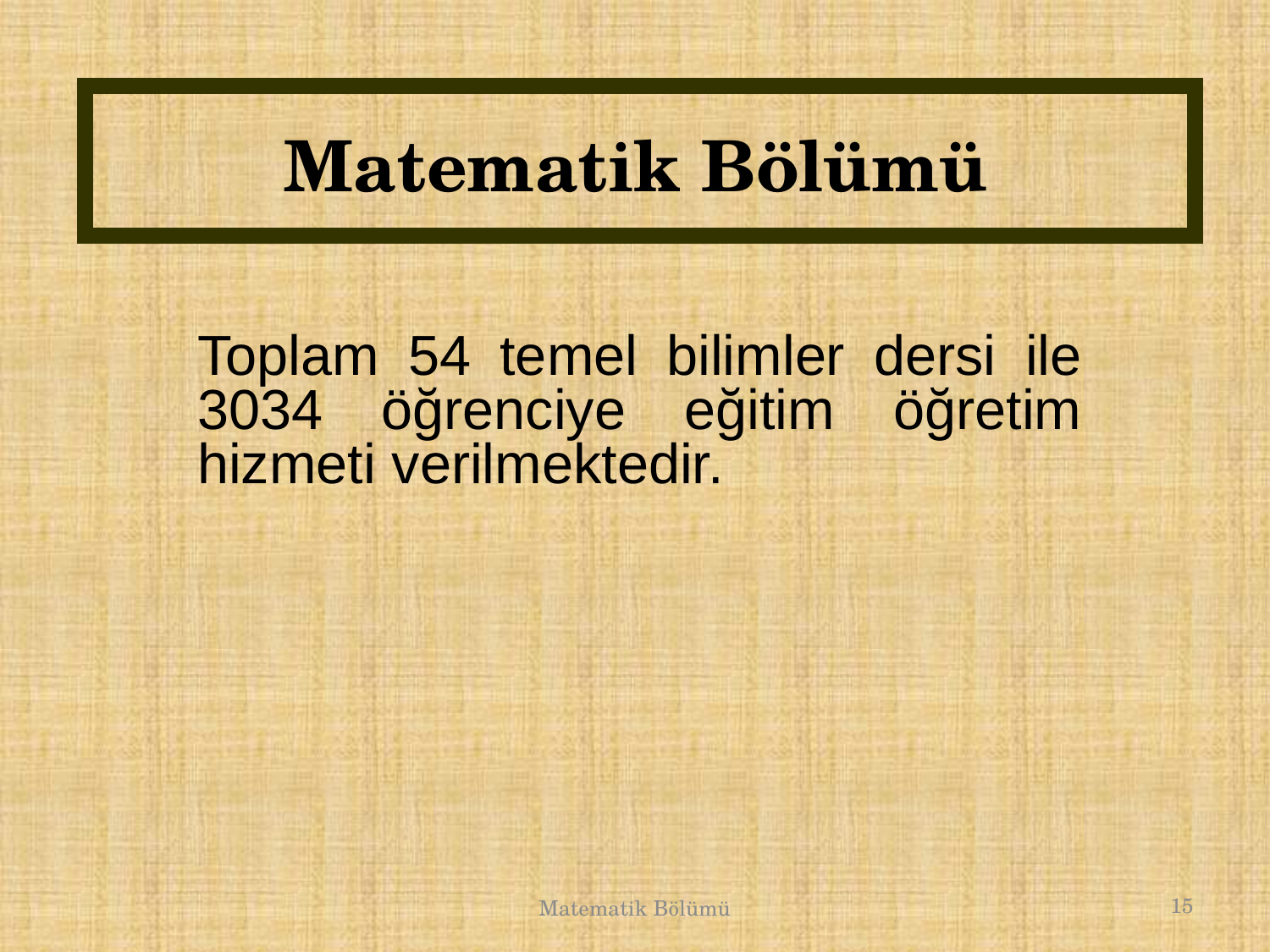

# Matematik Bölümü
Toplam 54 temel bilimler dersi ile 3034 öğrenciye eğitim öğretim hizmeti verilmektedir.
Matematik Bölümü
15